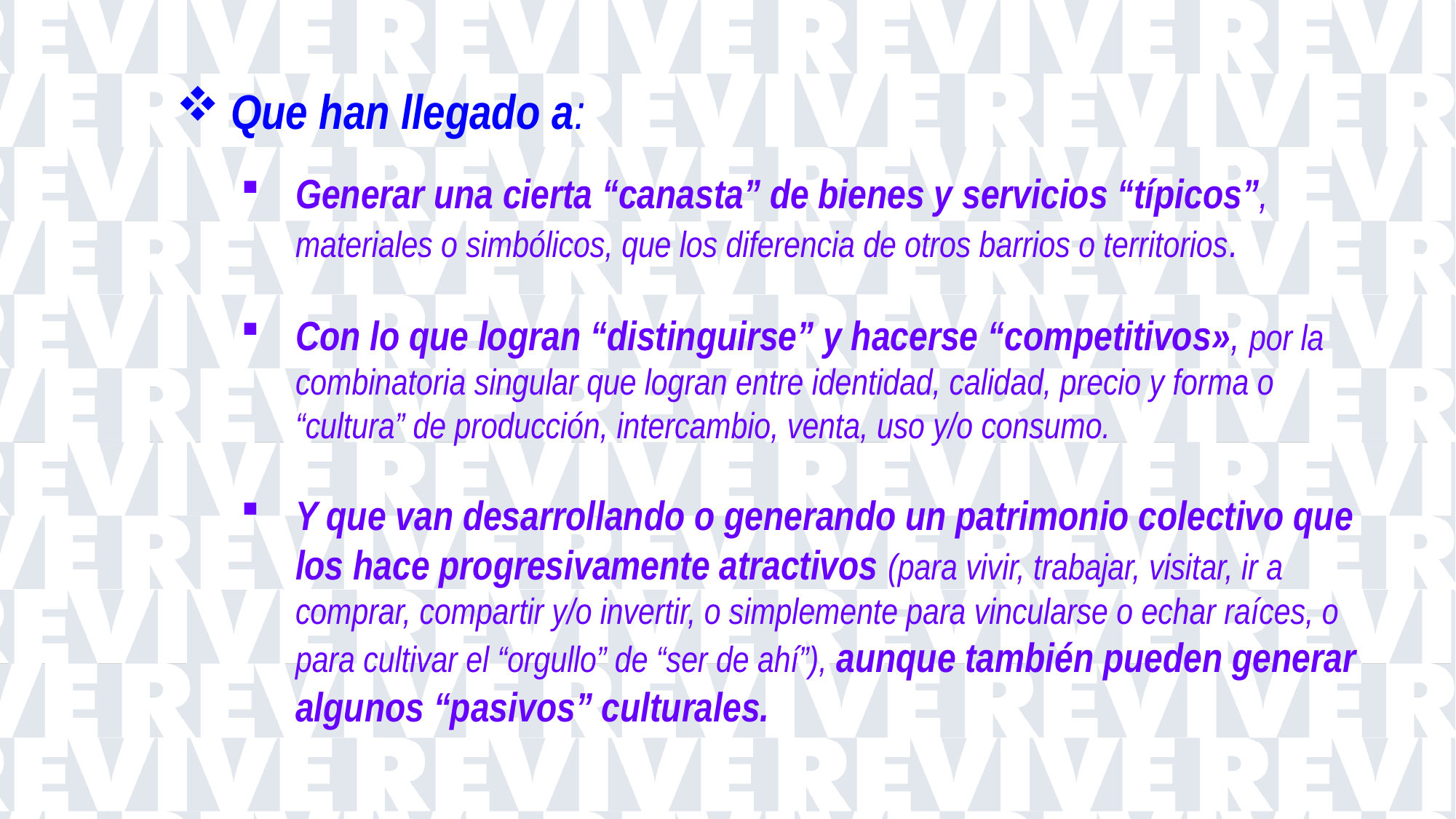

Que han llegado a:
Generar una cierta “canasta” de bienes y servicios “típicos”, materiales o simbólicos, que los diferencia de otros barrios o territorios.

Con lo que logran “distinguirse” y hacerse “competitivos», por la combinatoria singular que logran entre identidad, calidad, precio y forma o “cultura” de producción, intercambio, venta, uso y/o consumo.

Y que van desarrollando o generando un patrimonio colectivo que los hace progresivamente atractivos (para vivir, trabajar, visitar, ir a comprar, compartir y/o invertir, o simplemente para vincularse o echar raíces, o para cultivar el “orgullo” de “ser de ahí”), aunque también pueden generar algunos “pasivos” culturales.